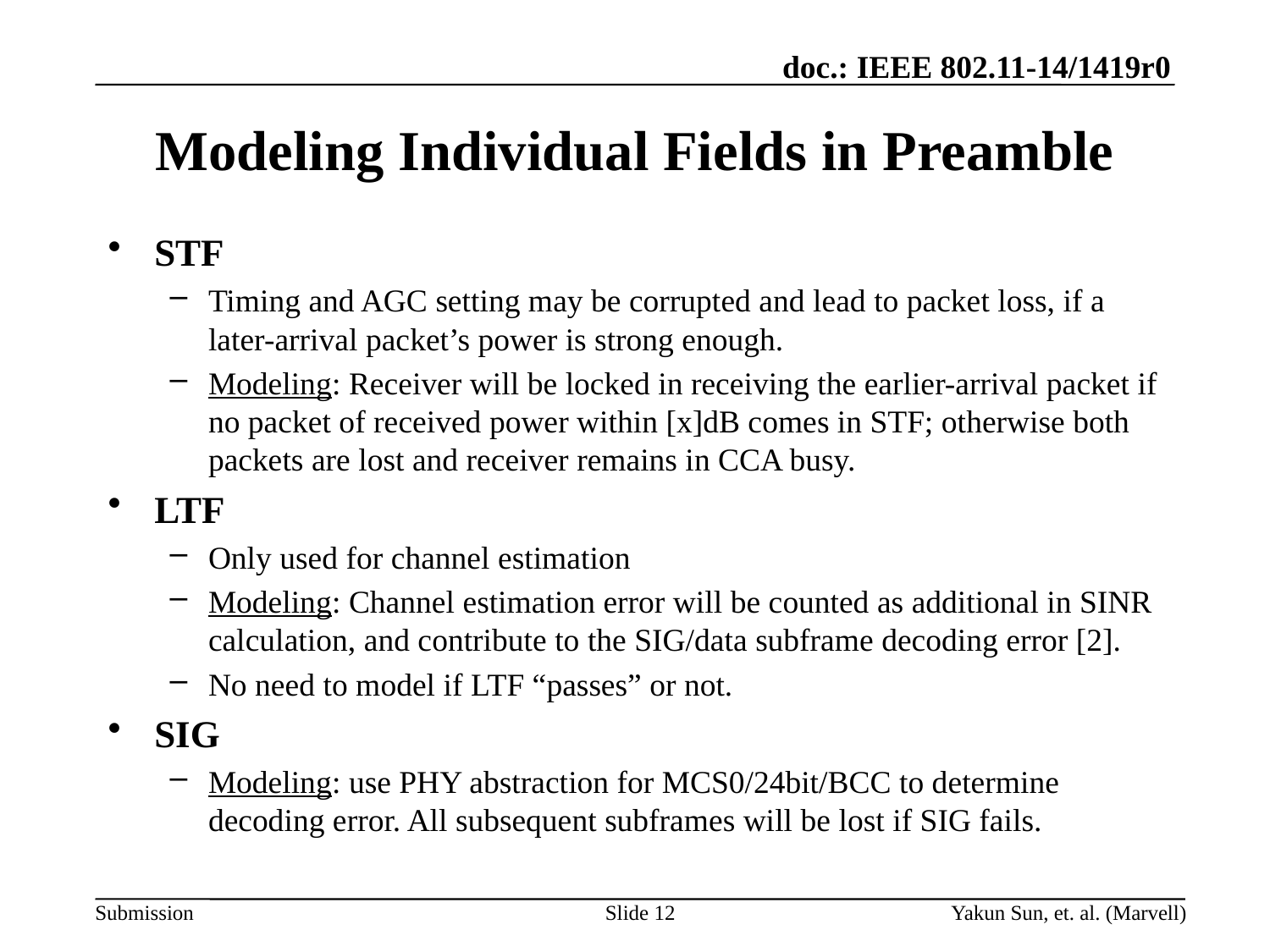

# Modeling Individual Fields in Preamble
STF
Timing and AGC setting may be corrupted and lead to packet loss, if a later-arrival packet’s power is strong enough.
Modeling: Receiver will be locked in receiving the earlier-arrival packet if no packet of received power within [x]dB comes in STF; otherwise both packets are lost and receiver remains in CCA busy.
LTF
Only used for channel estimation
Modeling: Channel estimation error will be counted as additional in SINR calculation, and contribute to the SIG/data subframe decoding error [2].
No need to model if LTF “passes” or not.
SIG
Modeling: use PHY abstraction for MCS0/24bit/BCC to determine decoding error. All subsequent subframes will be lost if SIG fails.
Slide 12
Yakun Sun, et. al. (Marvell)